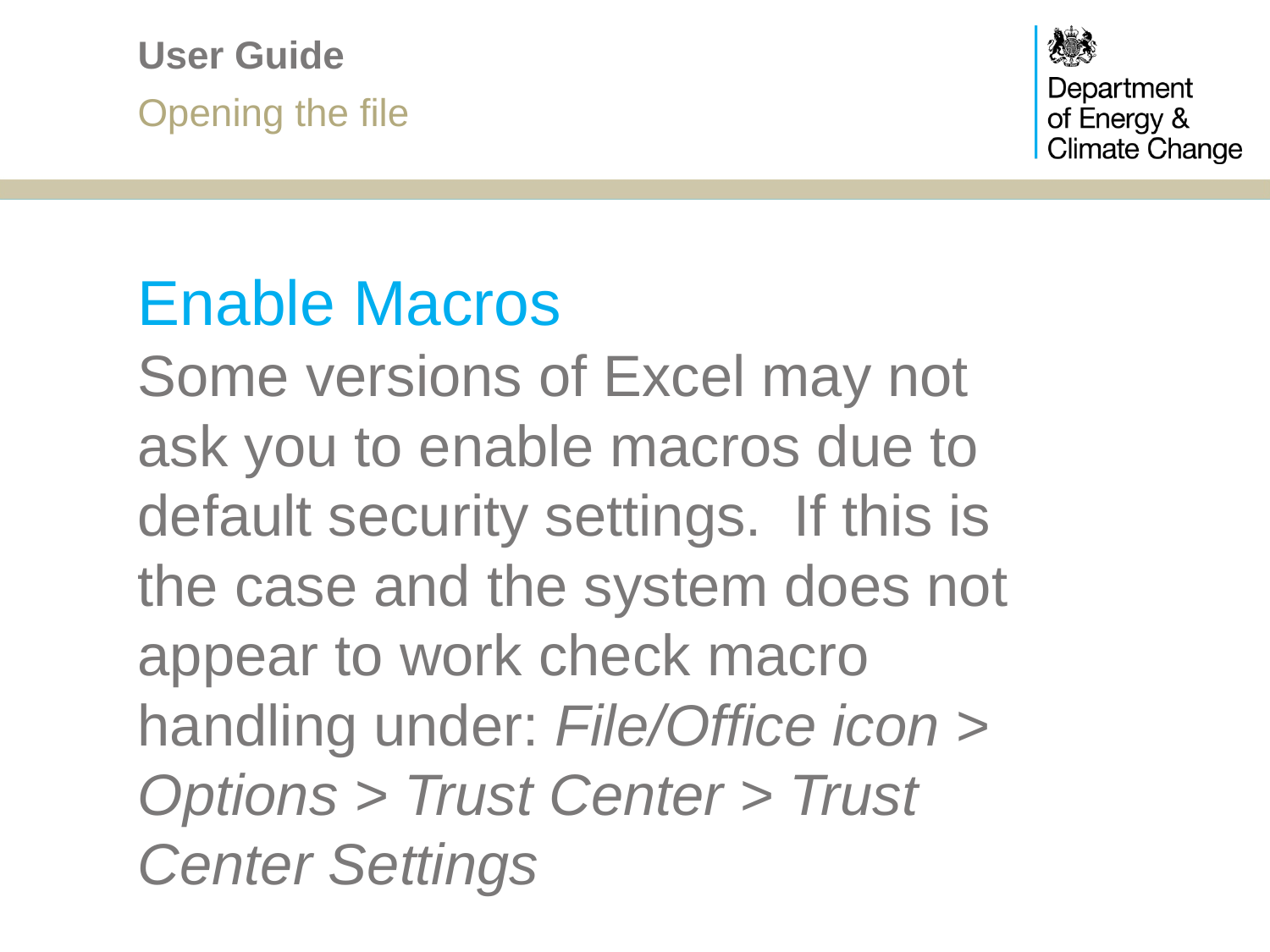

# User Guide
Opening the file
Enable Macros
Some versions of Excel may not ask you to enable macros due to default security settings.  If this is the case and the system does not appear to work check macro handling under: File/Office icon > Options > Trust Center > Trust Center Settings